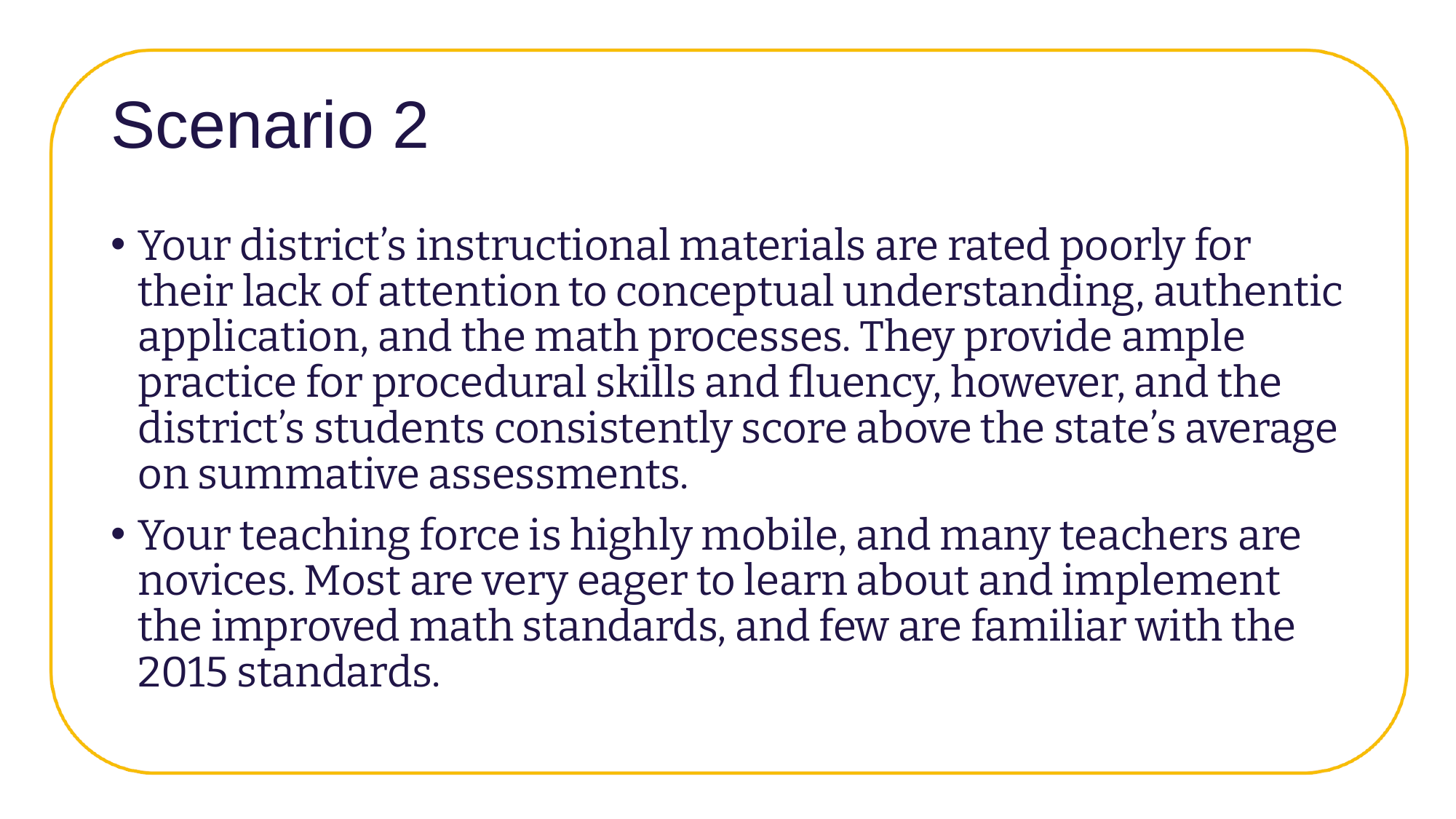

# Scenario 2
Your district’s instructional materials are rated poorly for their lack of attention to conceptual understanding, authentic application, and the math processes. They provide ample practice for procedural skills and fluency, however, and the district’s students consistently score above the state’s average on summative assessments.
Your teaching force is highly mobile, and many teachers are novices. Most are very eager to learn about and implement the improved math standards, and few are familiar with the 2015 standards.